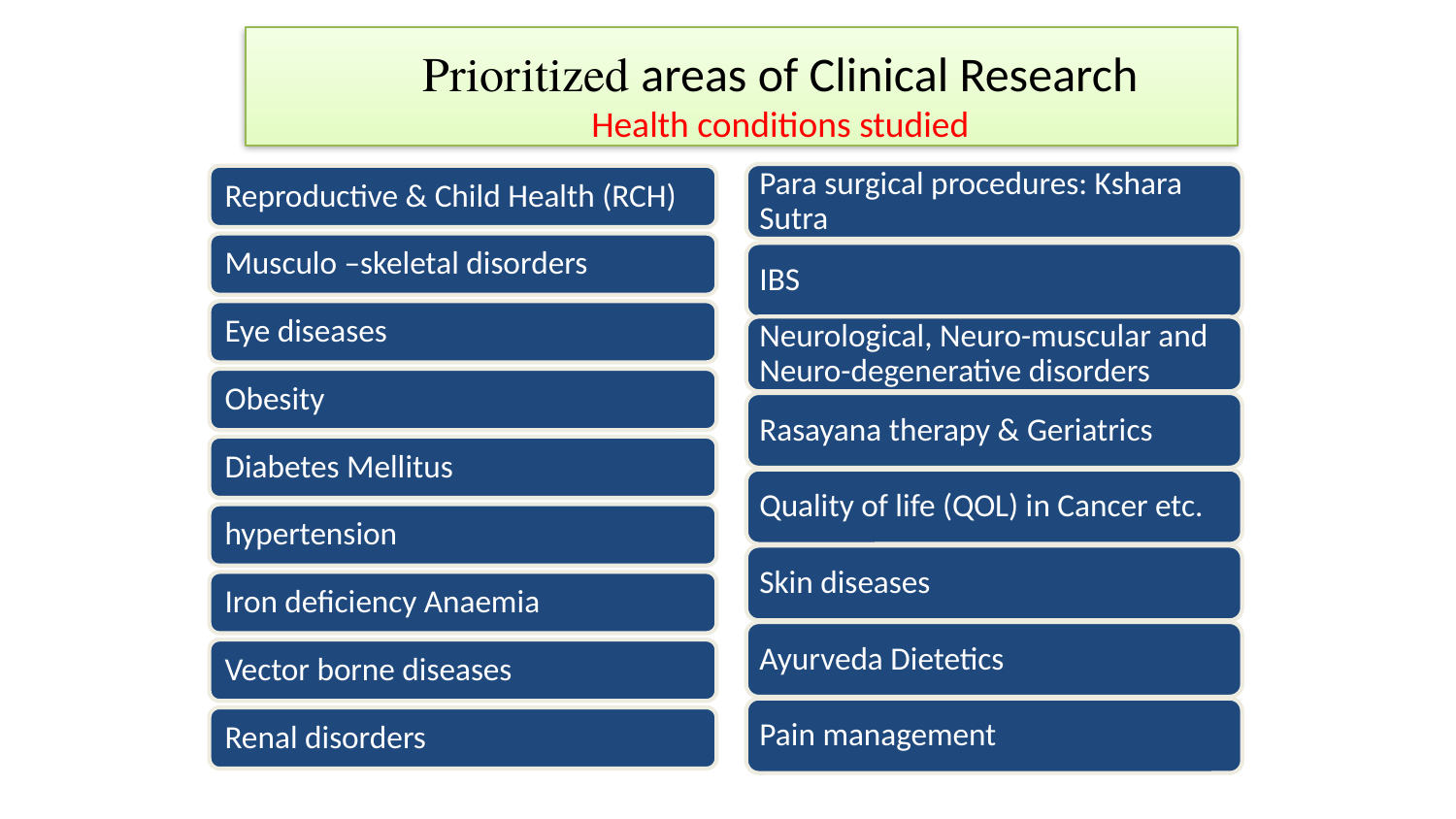

# Prioritized areas of Clinical Research Health conditions studied
Reproductive & Child Health (RCH)
Musculo –skeletal disorders
Eye diseases
Obesity
Diabetes Mellitus
hypertension
Iron deficiency Anaemia
Vector borne diseases
Renal disorders
Para surgical procedures: Kshara Sutra
IBS
Neurological, Neuro-muscular and Neuro-degenerative disorders
Rasayana therapy & Geriatrics
Quality of life (QOL) in Cancer etc.
Skin diseases
Ayurveda Dietetics
Pain management